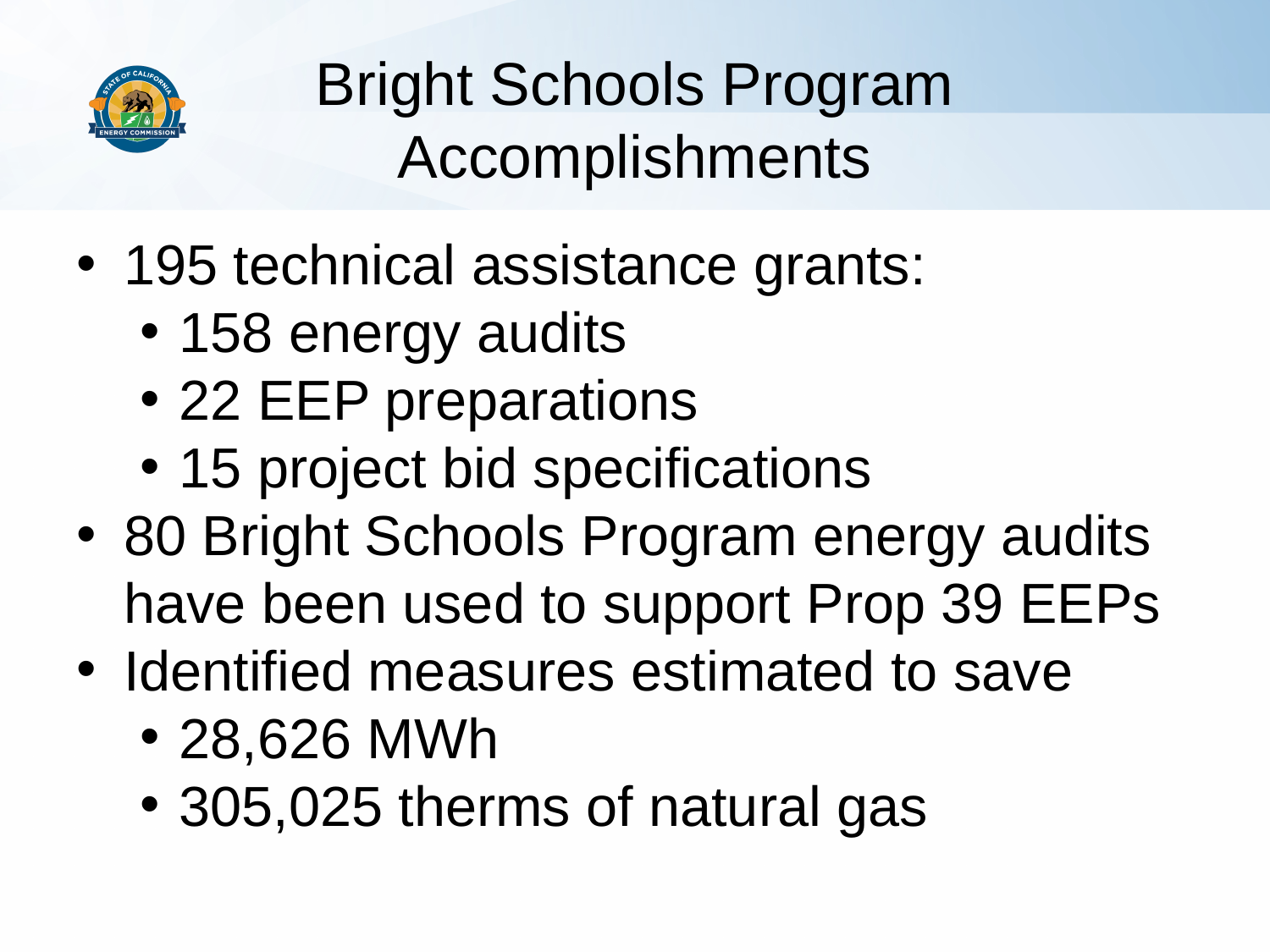

# Bright Schools Program Accomplishments
195 technical assistance grants:
158 energy audits
22 EEP preparations
15 project bid specifications
80 Bright Schools Program energy audits have been used to support Prop 39 EEPs
Identified measures estimated to save
28,626 MWh
305,025 therms of natural gas

26